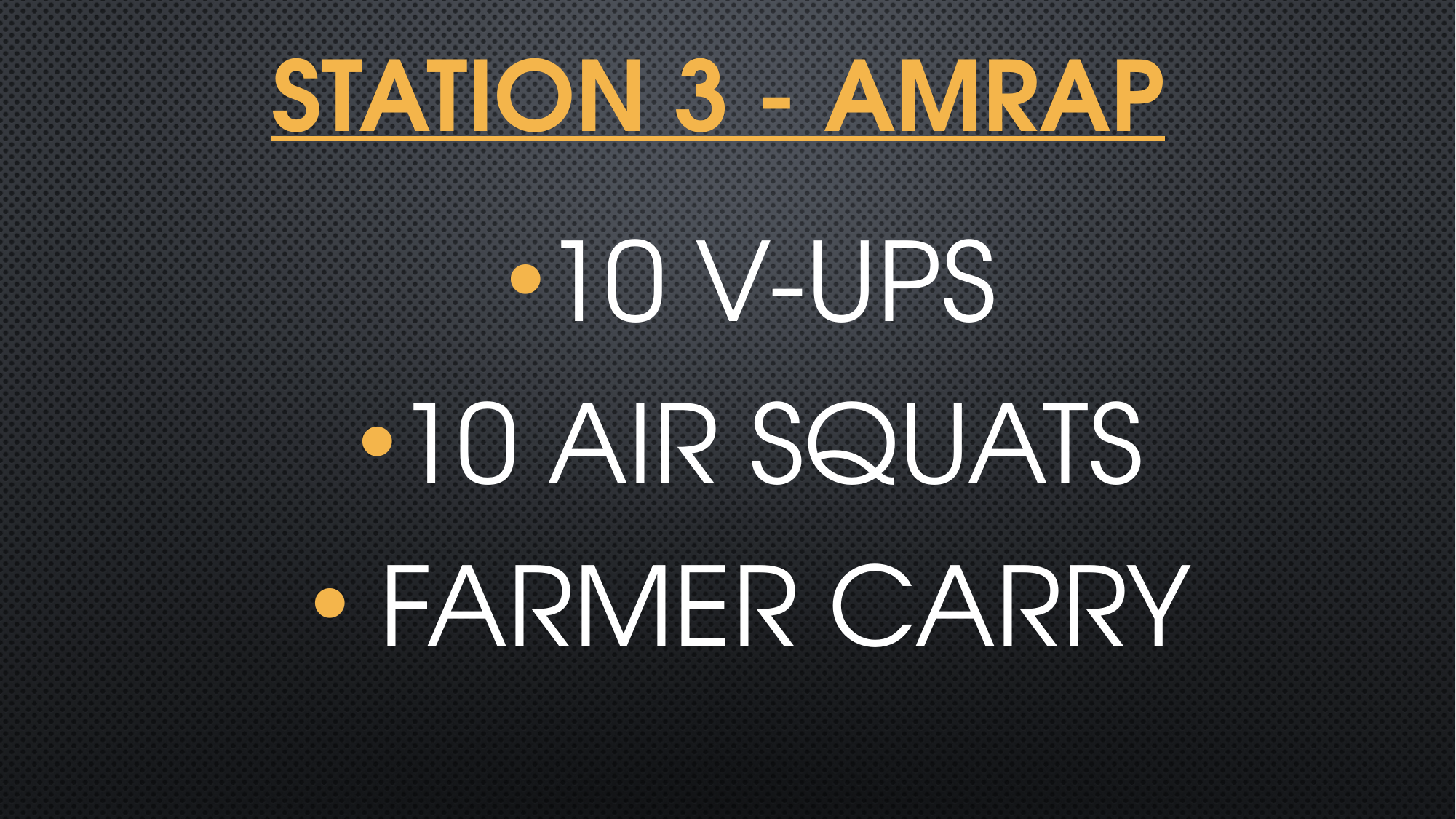

# Station 3 - AMRAP
10 V-ups
10 Air Squats
 Farmer Carry